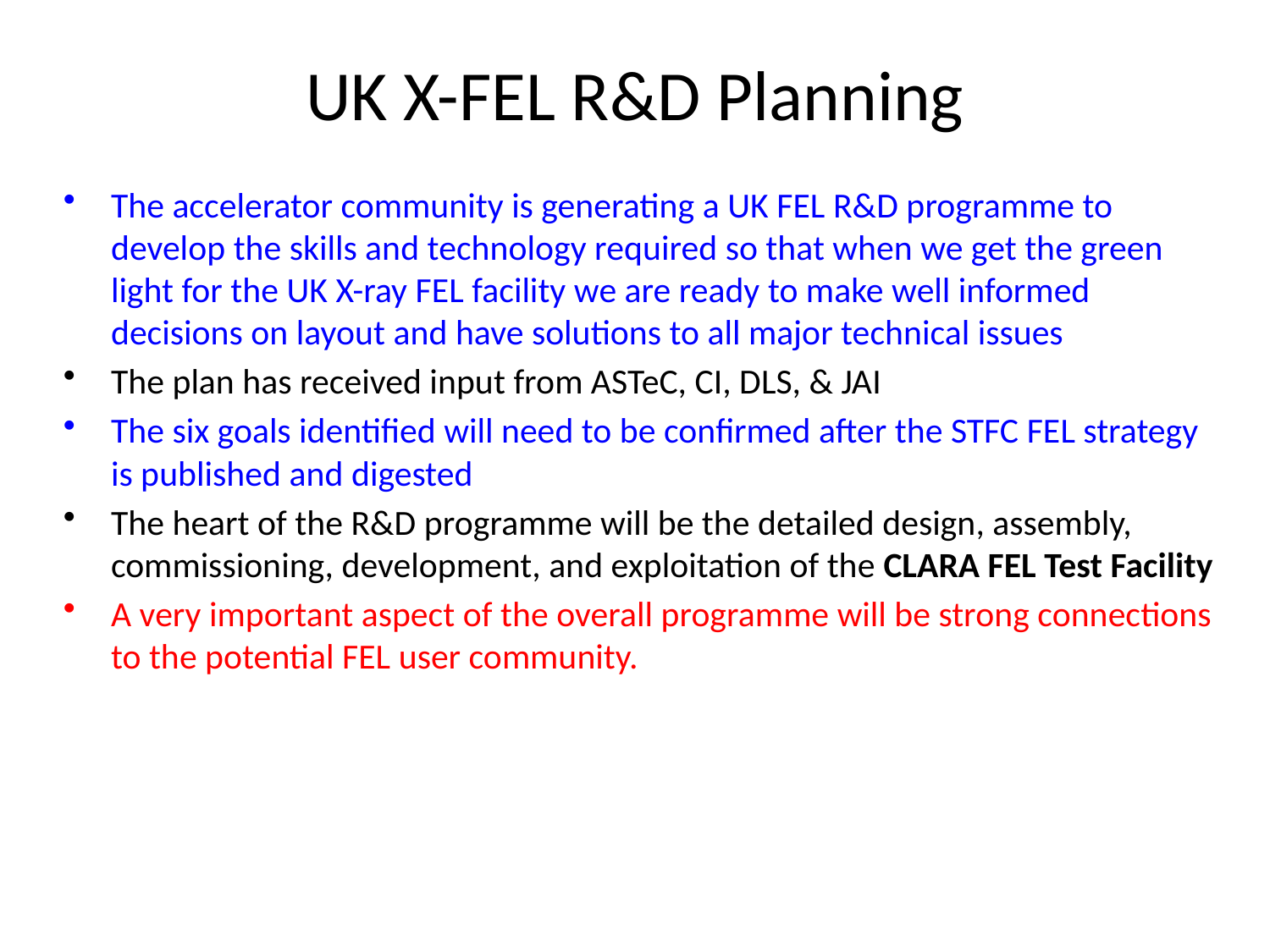

# UK X-FEL R&D Planning
The accelerator community is generating a UK FEL R&D programme to develop the skills and technology required so that when we get the green light for the UK X-ray FEL facility we are ready to make well informed decisions on layout and have solutions to all major technical issues
The plan has received input from ASTeC, CI, DLS, & JAI
The six goals identified will need to be confirmed after the STFC FEL strategy is published and digested
The heart of the R&D programme will be the detailed design, assembly, commissioning, development, and exploitation of the CLARA FEL Test Facility
A very important aspect of the overall programme will be strong connections to the potential FEL user community.